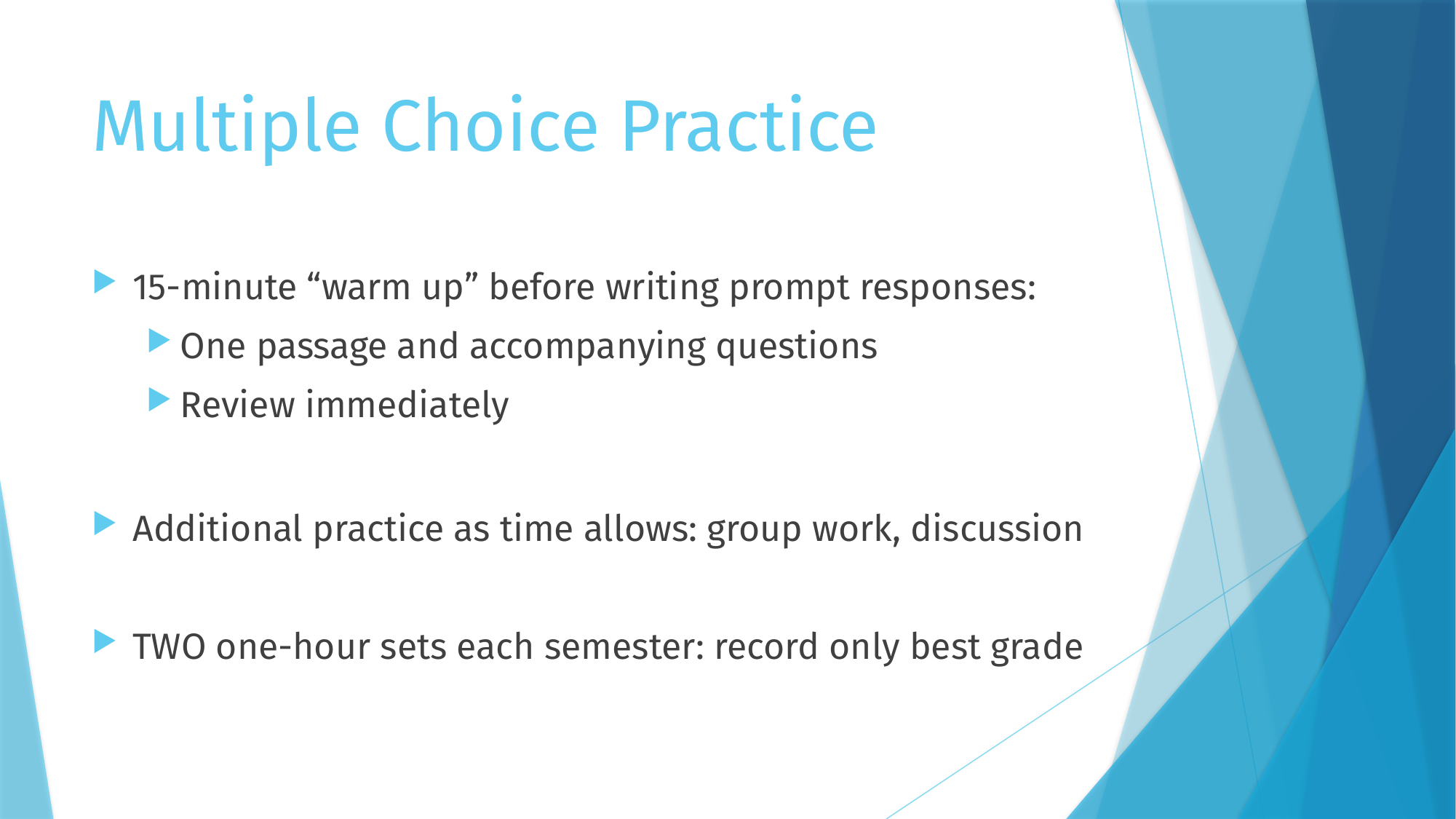

# Multiple Choice Practice
15-minute “warm up” before writing prompt responses:
One passage and accompanying questions
Review immediately

Additional practice as time allows: group work, discussion

TWO one-hour sets each semester: record only best grade